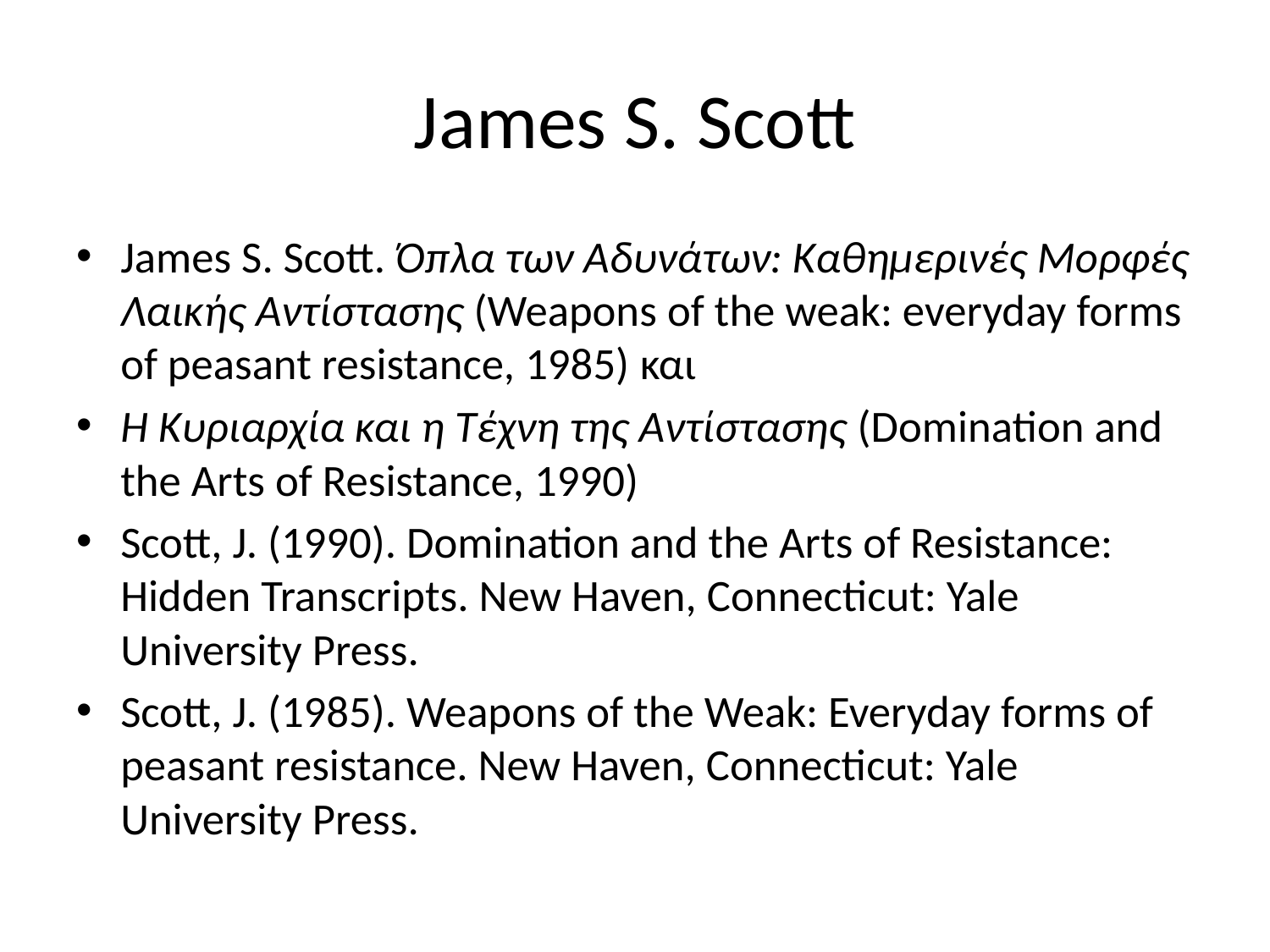

# James S. Scott
James S. Scott. Όπλα των Αδυνάτων: Καθημερινές Μορφές Λαικής Αντίστασης (Weapons of the weak: everyday forms of peasant resistance, 1985) και
Η Κυριαρχία και η Τέχνη της Αντίστασης (Domination and the Arts of Resistance, 1990)
Scott, J. (1990). Domination and the Arts of Resistance: Hidden Transcripts. New Haven, Connecticut: Yale University Press.
Scott, J. (1985). Weapons of the Weak: Everyday forms of peasant resistance. New Haven, Connecticut: Yale University Press.